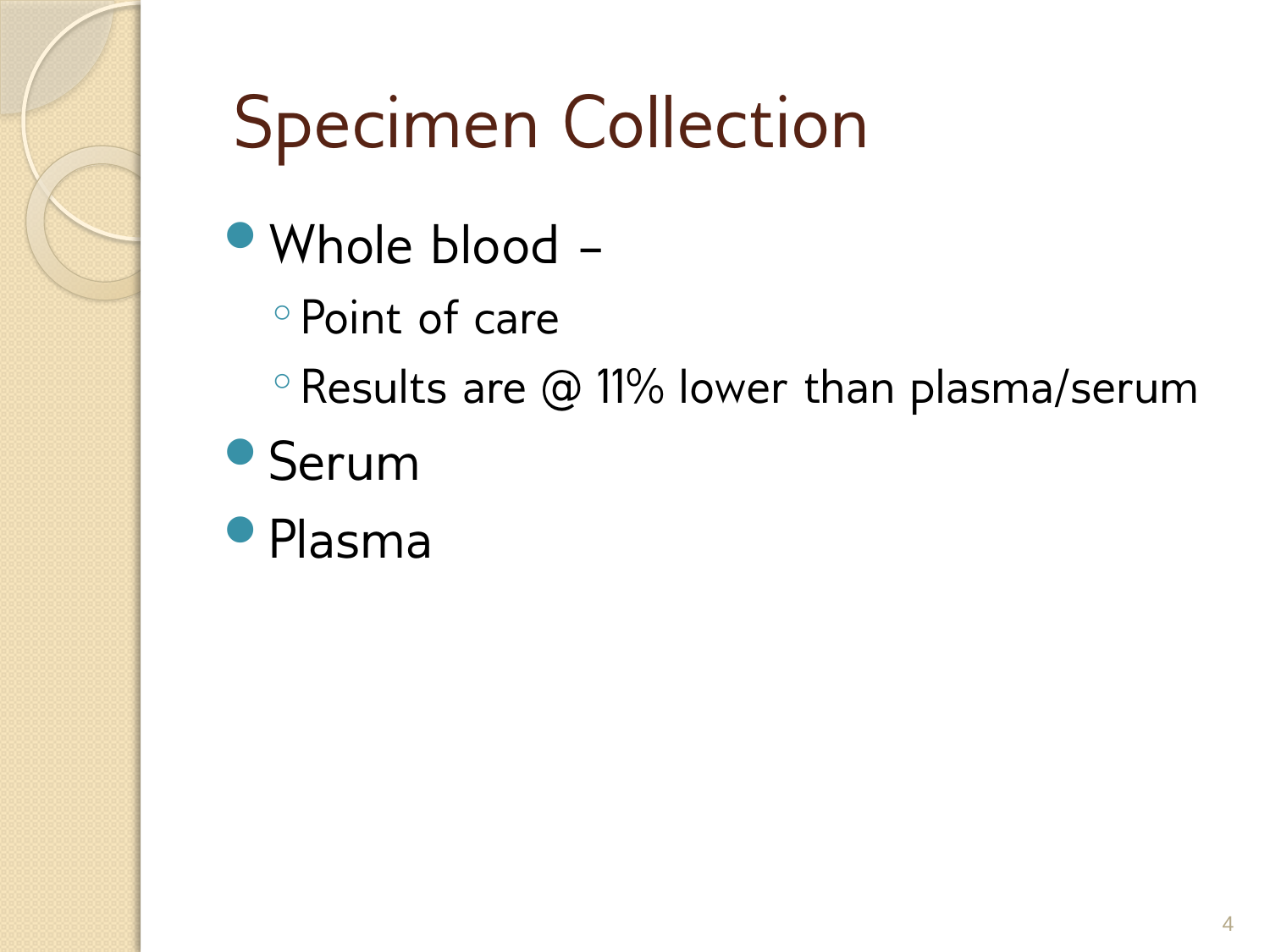

# Specimen Collection
Whole blood –
Point of care
Results are @ 11% lower than plasma/serum
Serum
Plasma

4